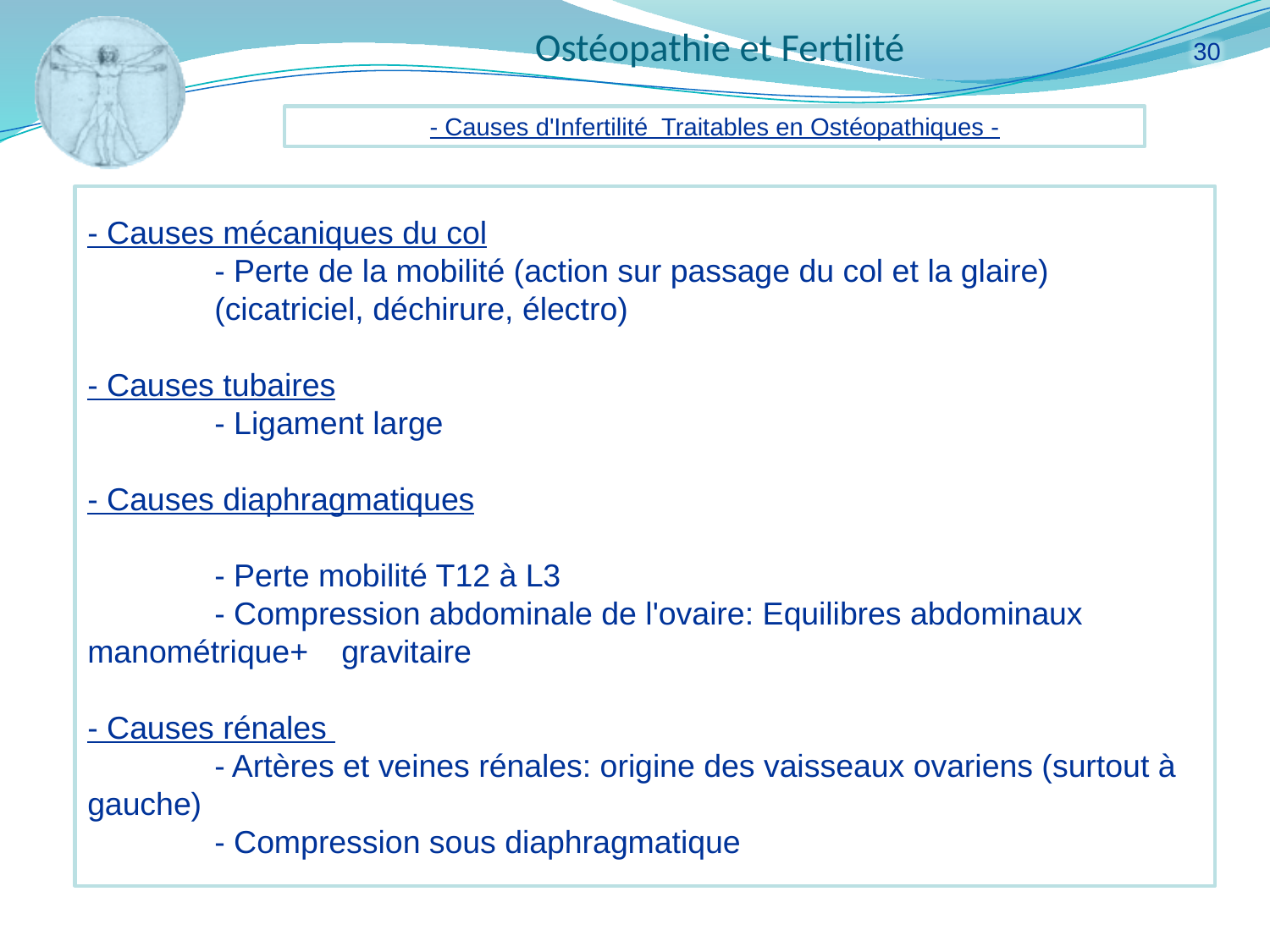

30
- Causes d'Infertilité  Traitables en Ostéopathiques -
- Causes mécaniques du col
	- Perte de la mobilité (action sur passage du col et la glaire)
	(cicatriciel, déchirure, électro)
- Causes tubaires
	- Ligament large
- Causes diaphragmatiques
	- Perte mobilité T12 à L3
	- Compression abdominale de l'ovaire: Equilibres abdominaux manométrique+ 	gravitaire
- Causes rénales
	- Artères et veines rénales: origine des vaisseaux ovariens (surtout à gauche)
	- Compression sous diaphragmatique